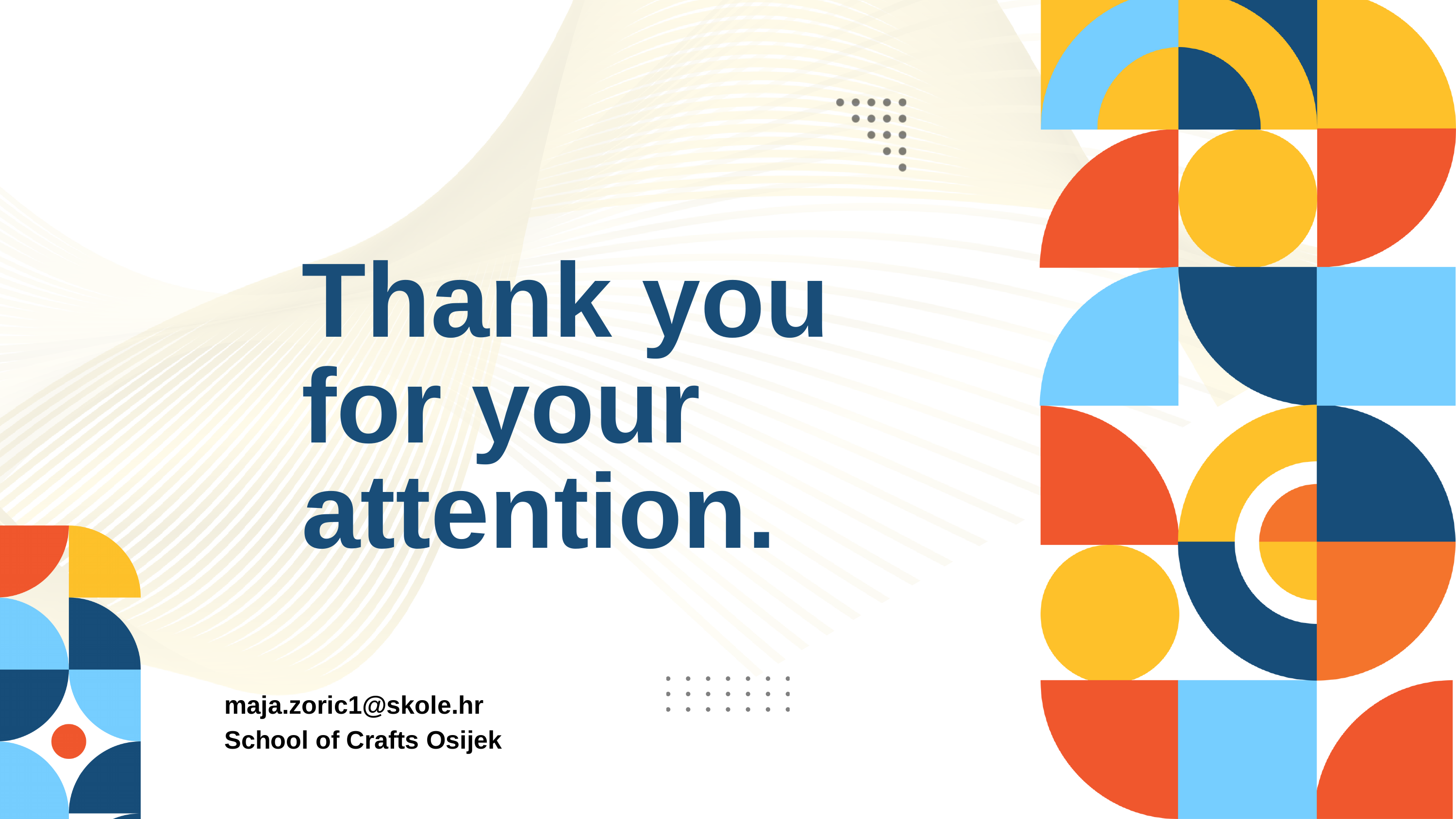

Thank you for your attention.

maja.zoric1@skole.hr
School of Crafts Osijek